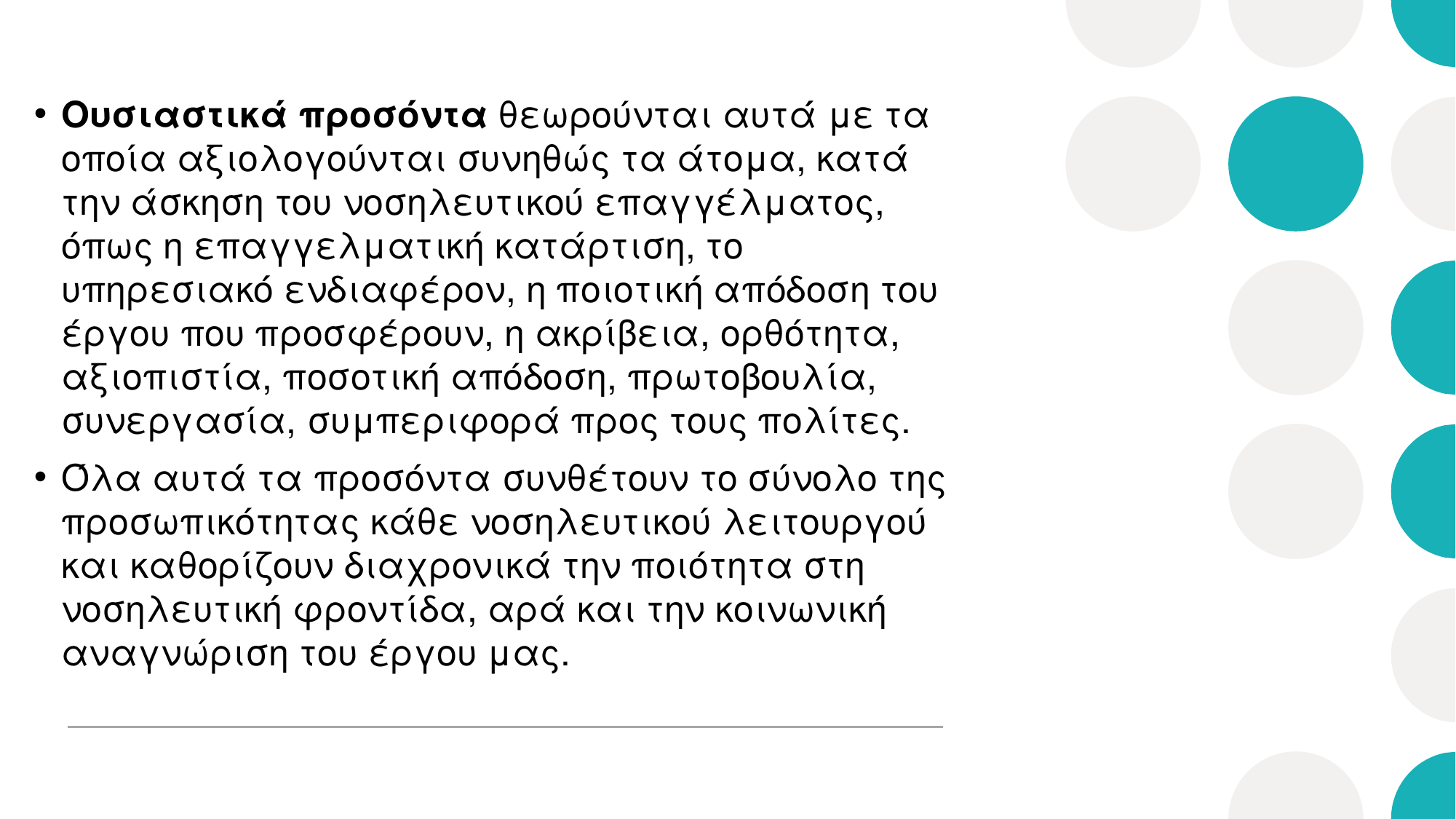

Ουσιαστικά προσόντα θεωρούνται αυτά́ με τα οποία αξιολογούνται συνηθώς τα άτομα, κατά́ την άσκηση του νοσηλευτικού́ επαγγέλματος, όπως η επαγγελματική́ κατάρτιση, το υπηρεσιακό́ ενδιαφέρον, η ποιοτική́ απόδοση του έργου που προσφέρουν, η ακρίβεια, ορθότητα, αξιοπιστία, ποσοτική́ απόδοση, πρωτοβουλία, συνεργασία, συμπεριφορά́ προς τους πολίτες.
Όλα αυτά́ τα προσόντα συνθέτουν το σύνολο της προσωπικότητας κάθε νοσηλευτικού λειτουργού και καθορίζουν διαχρονικά́ την ποιότητα στη νοσηλευτική́ φροντίδα, αρά και την κοινωνική́ αναγνώριση του έργου μας.